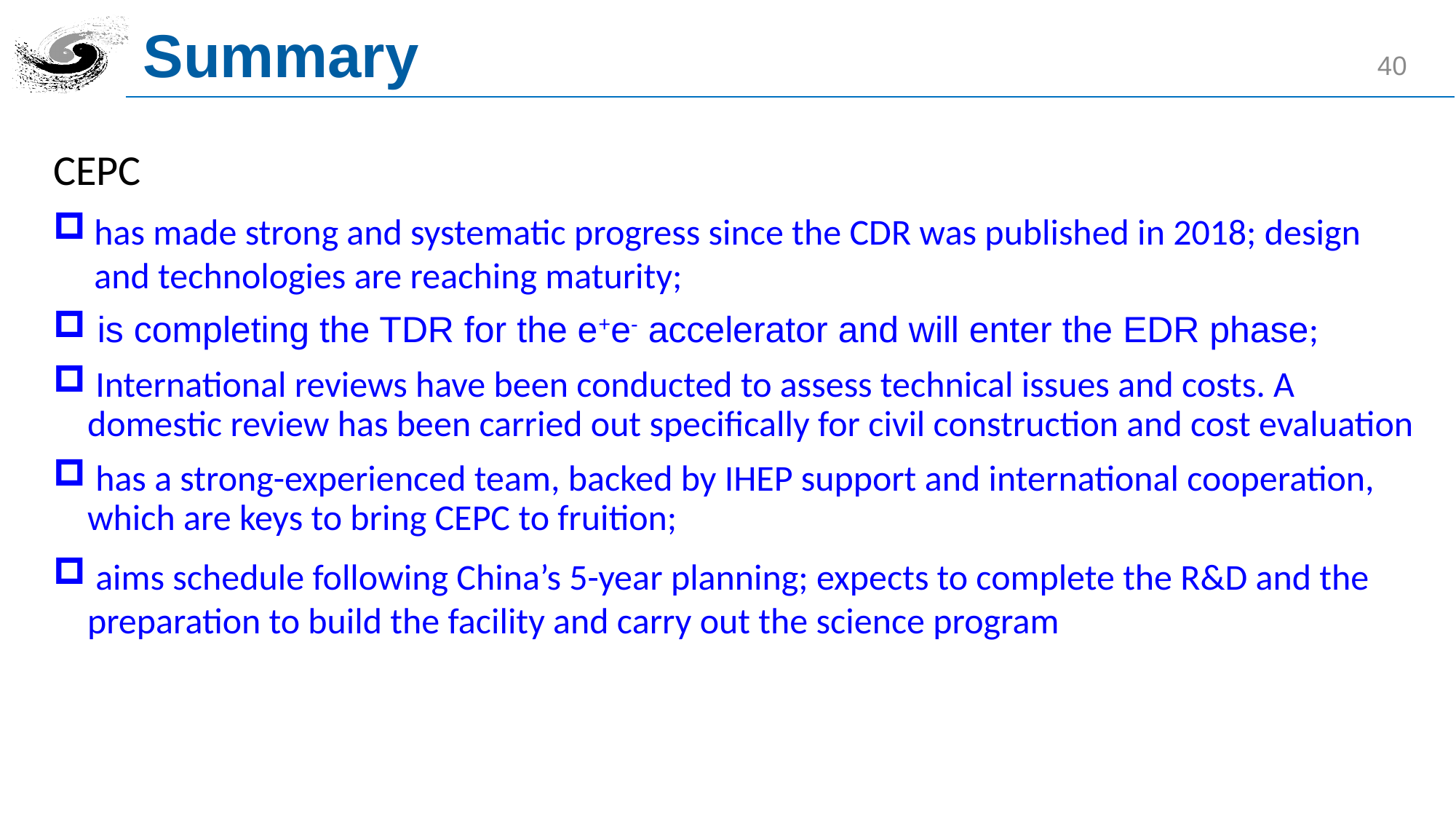

# Summary
40
CEPC
has made strong and systematic progress since the CDR was published in 2018; design and technologies are reaching maturity;
 is completing the TDR for the e+e- accelerator and will enter the EDR phase;
 International reviews have been conducted to assess technical issues and costs. A domestic review has been carried out specifically for civil construction and cost evaluation
 has a strong-experienced team, backed by IHEP support and international cooperation, which are keys to bring CEPC to fruition;
 aims schedule following China’s 5-year planning; expects to complete the R&D and the preparation to build the facility and carry out the science program